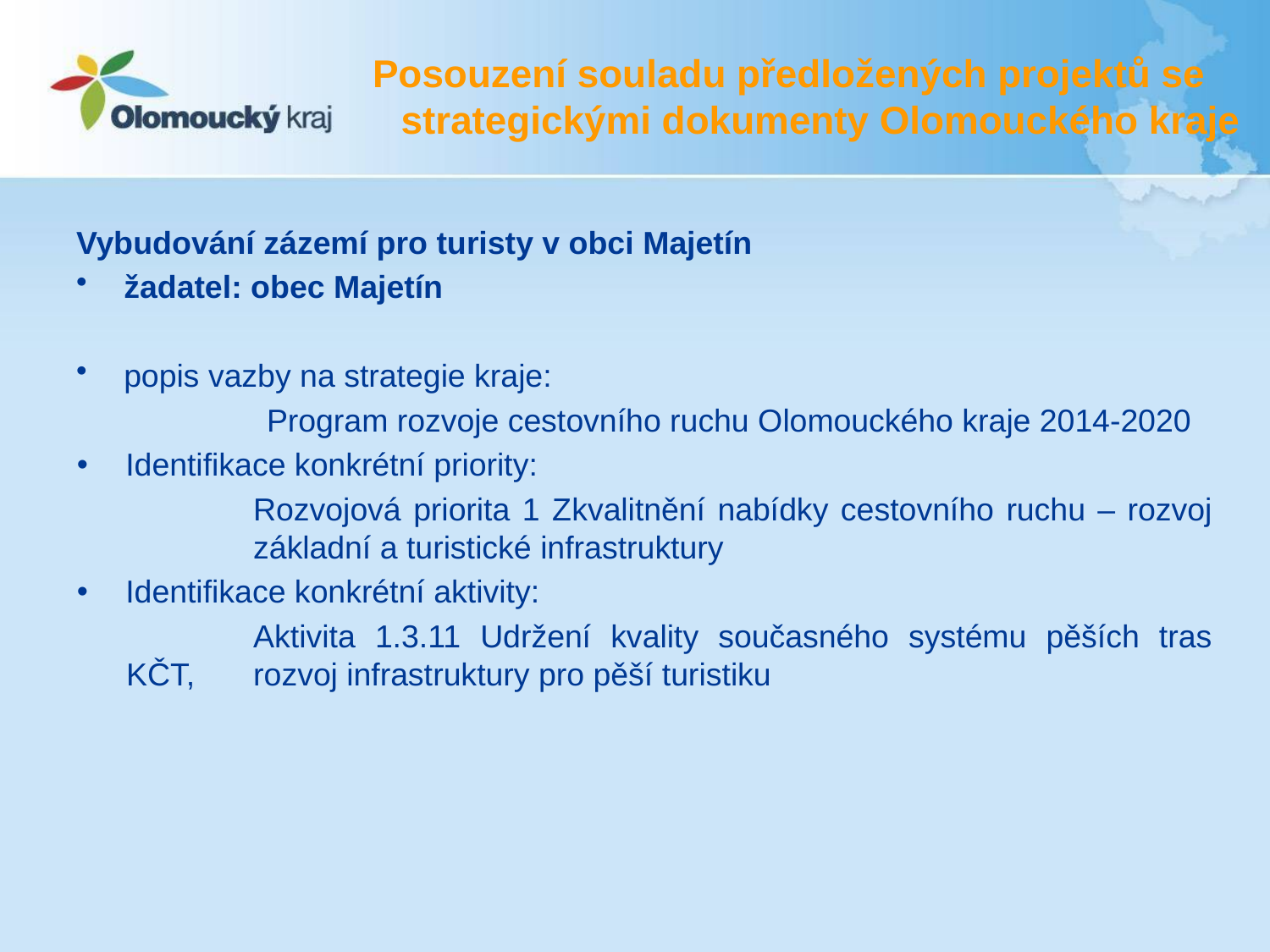

# Posouzení souladu předložených projektů se strategickými dokumenty Olomouckého kraje
Vybudování zázemí pro turisty v obci Majetín
žadatel: obec Majetín

popis vazby na strategie kraje:
	Program rozvoje cestovního ruchu Olomouckého kraje 2014-2020
Identifikace konkrétní priority:
	Rozvojová priorita 1 Zkvalitnění nabídky cestovního ruchu – rozvoj 	základní a turistické infrastruktury
Identifikace konkrétní aktivity:
	Aktivita 1.3.11 Udržení kvality současného systému pěších tras KČT, 	rozvoj infrastruktury pro pěší turistiku